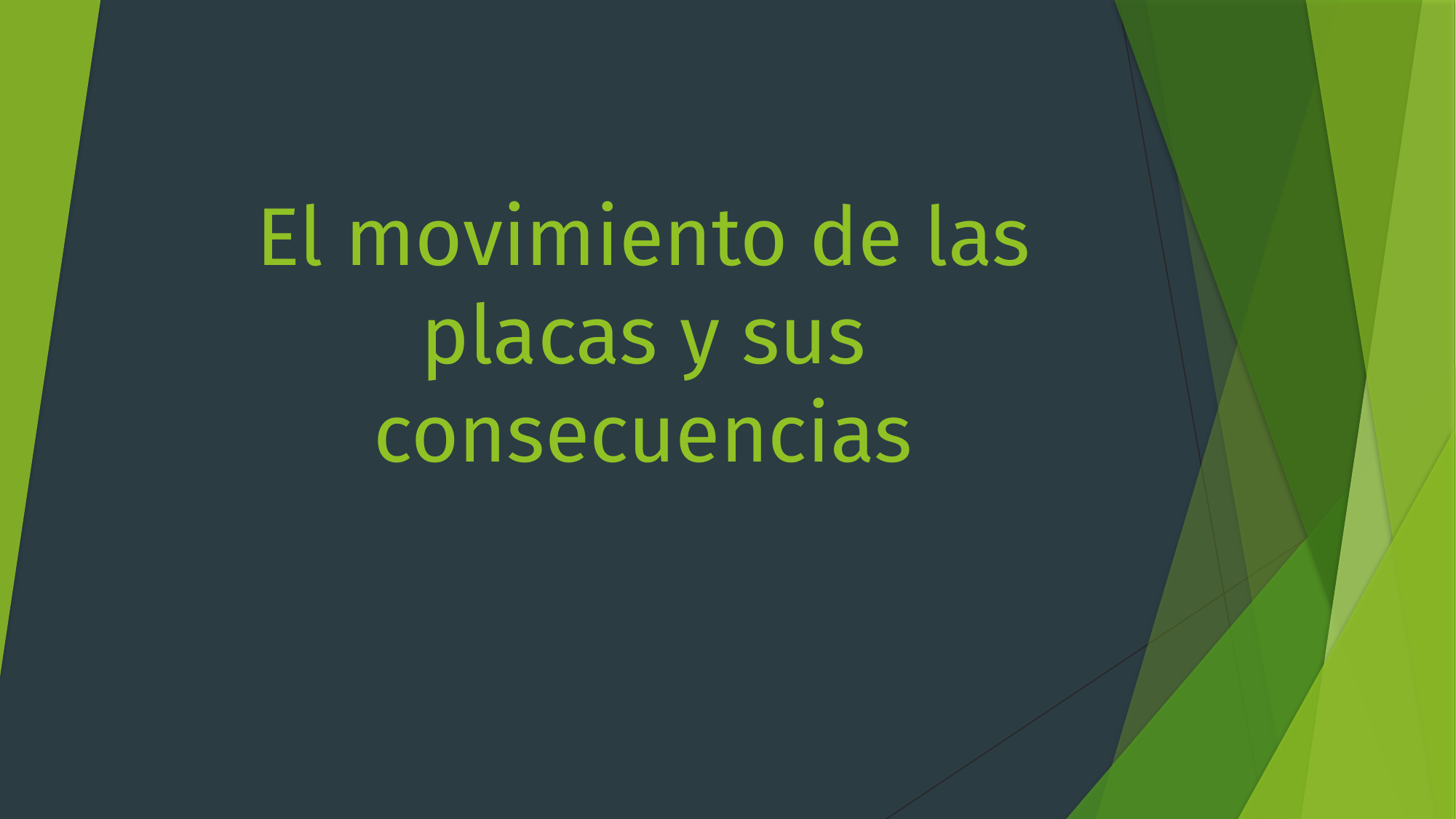

# El movimiento de las placas y sus consecuencias